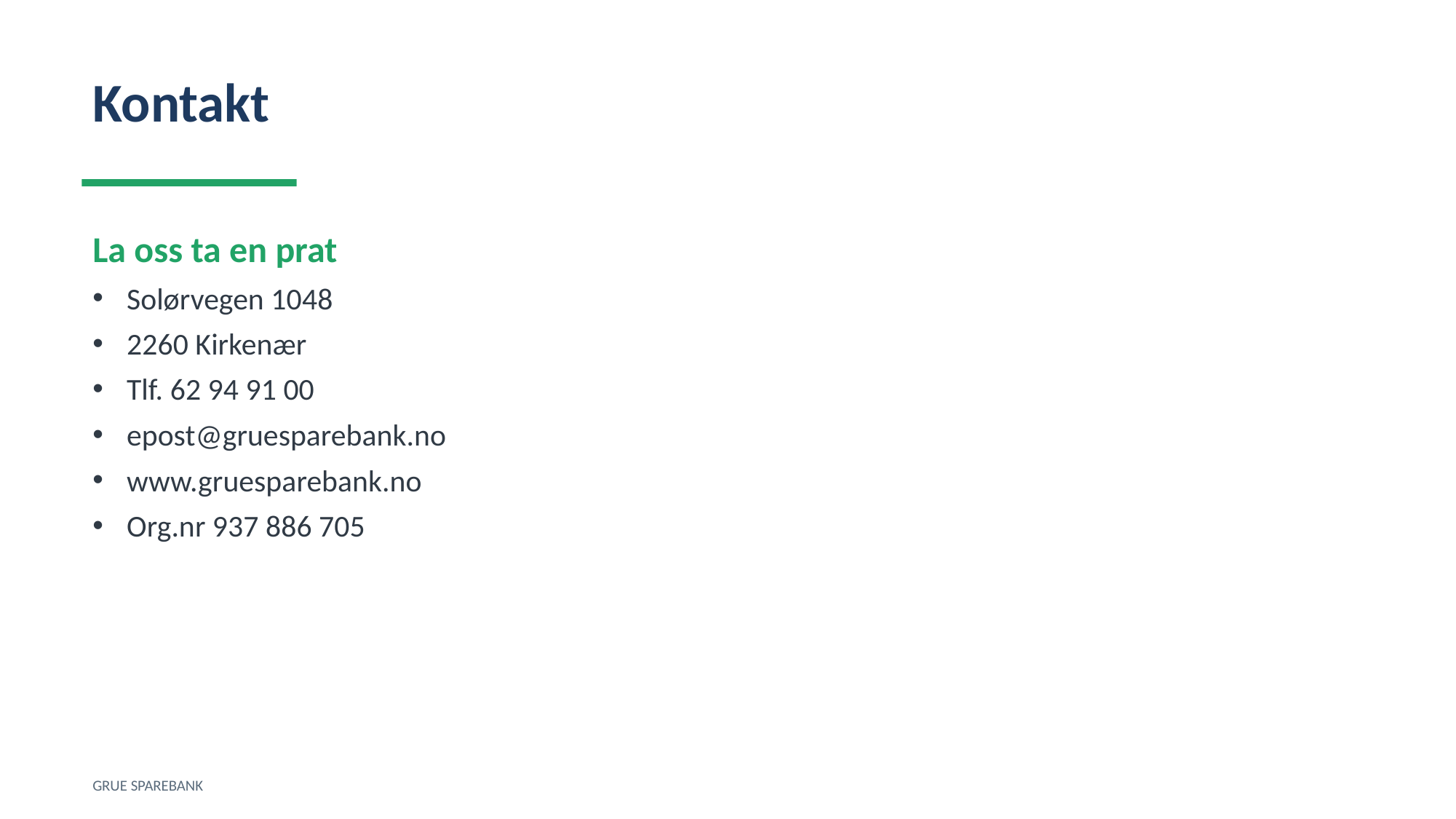

Kontakt

La oss ta en prat
Solørvegen 1048
2260 Kirkenær
Tlf. 62 94 91 00
epost@gruesparebank.no
www.gruesparebank.no
Org.nr 937 886 705
GRUE SPAREBANK